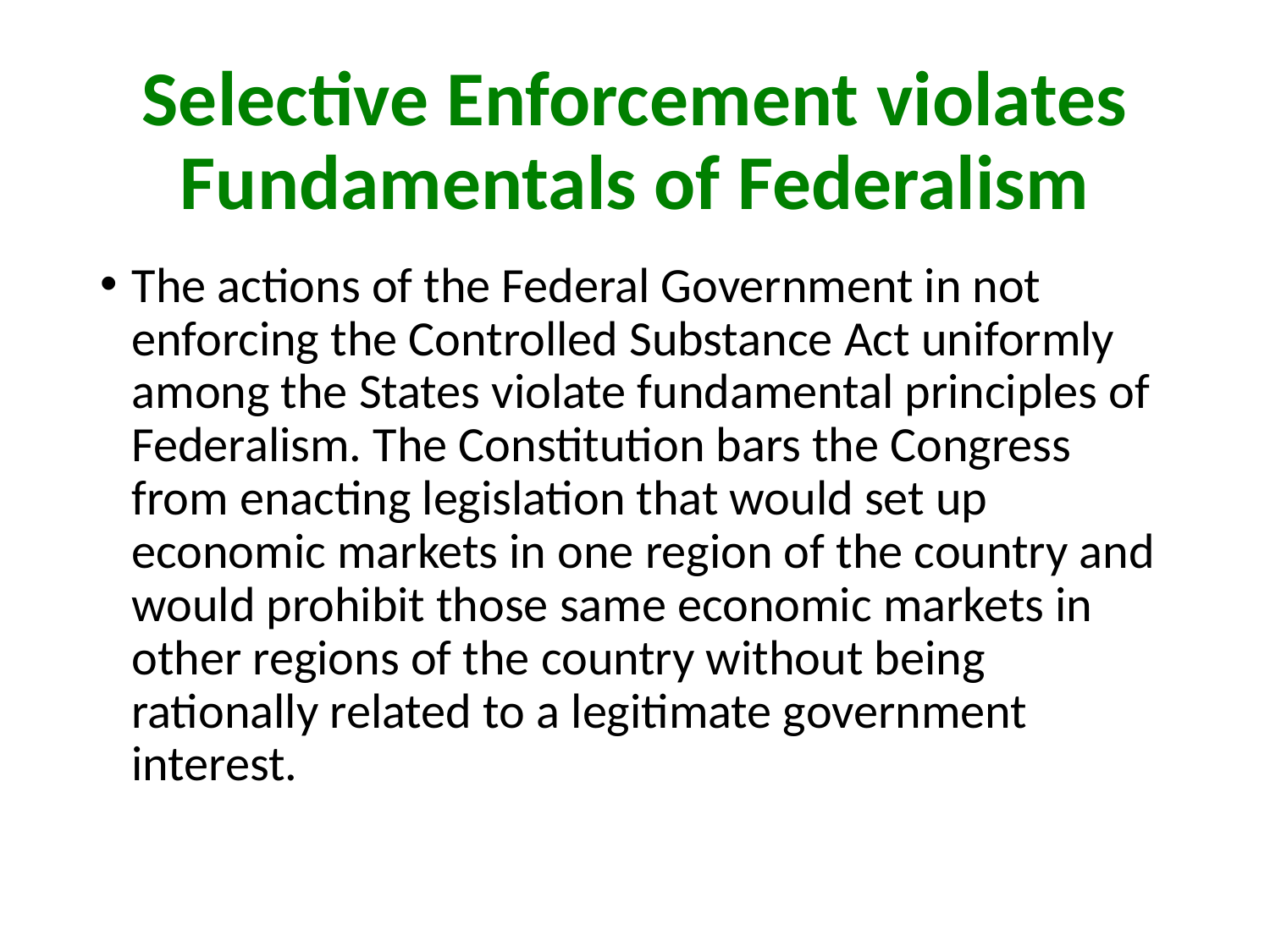

# Selective Enforcement violates Fundamentals of Federalism
The actions of the Federal Government in not enforcing the Controlled Substance Act uniformly among the States violate fundamental principles of Federalism. The Constitution bars the Congress from enacting legislation that would set up economic markets in one region of the country and would prohibit those same economic markets in other regions of the country without being rationally related to a legitimate government interest.